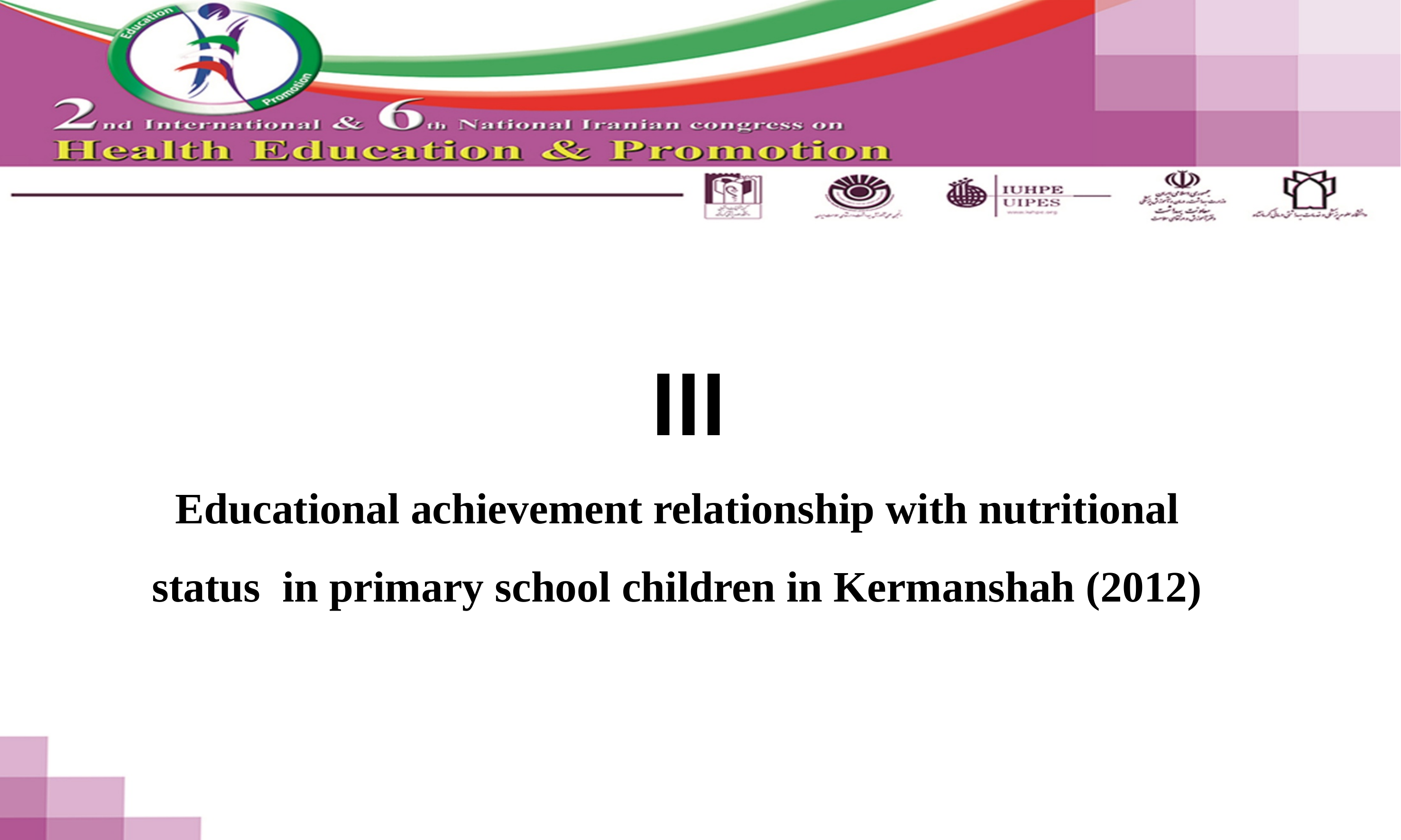

III
Educational achievement relationship with nutritional status  in primary school children in Kermanshah (2012)